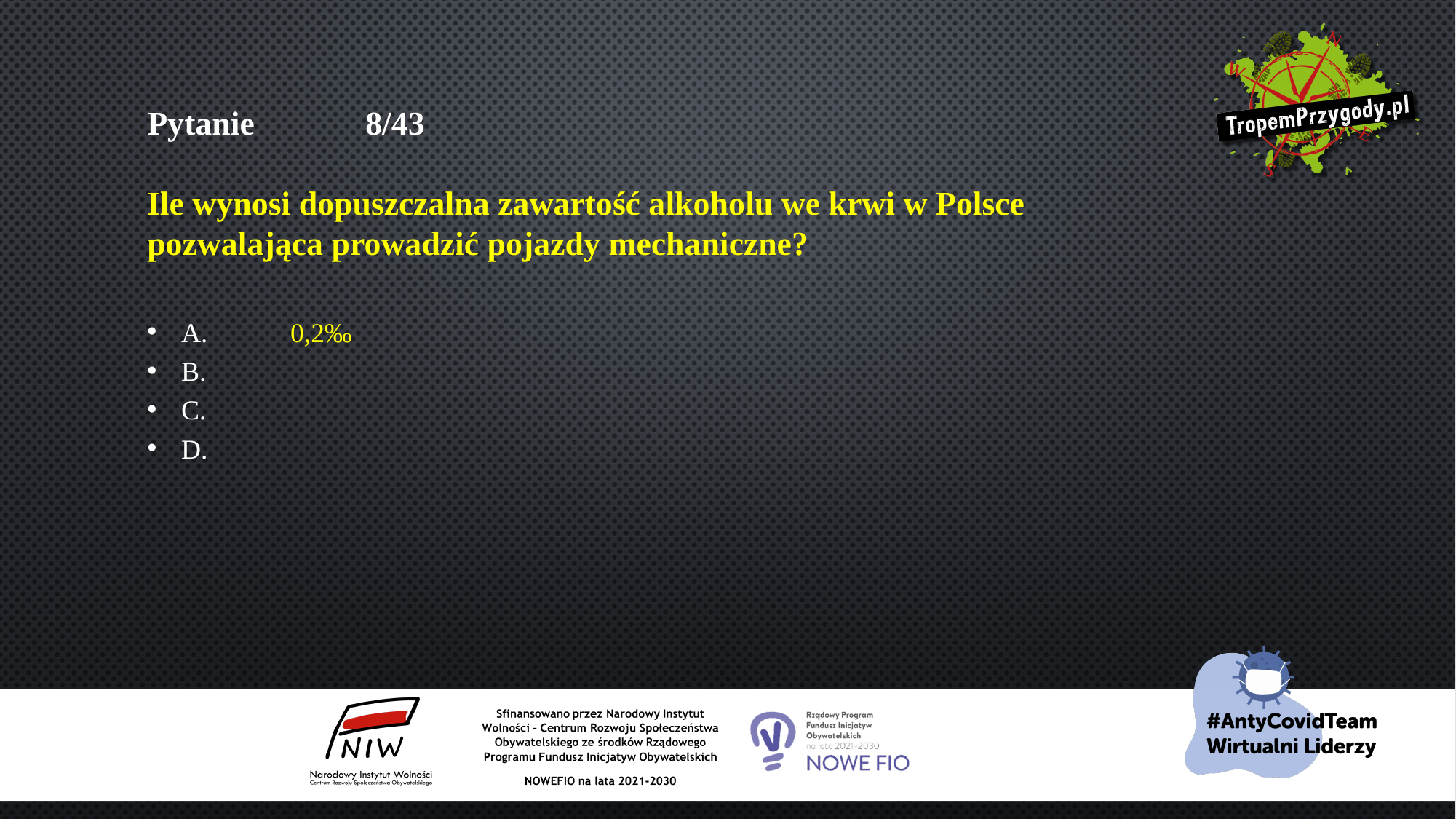

# Pytanie 	8/43 Ile wynosi dopuszczalna zawartość alkoholu we krwi w Polsce pozwalająca prowadzić pojazdy mechaniczne?
A.	0,2‰
B.
C.
D.